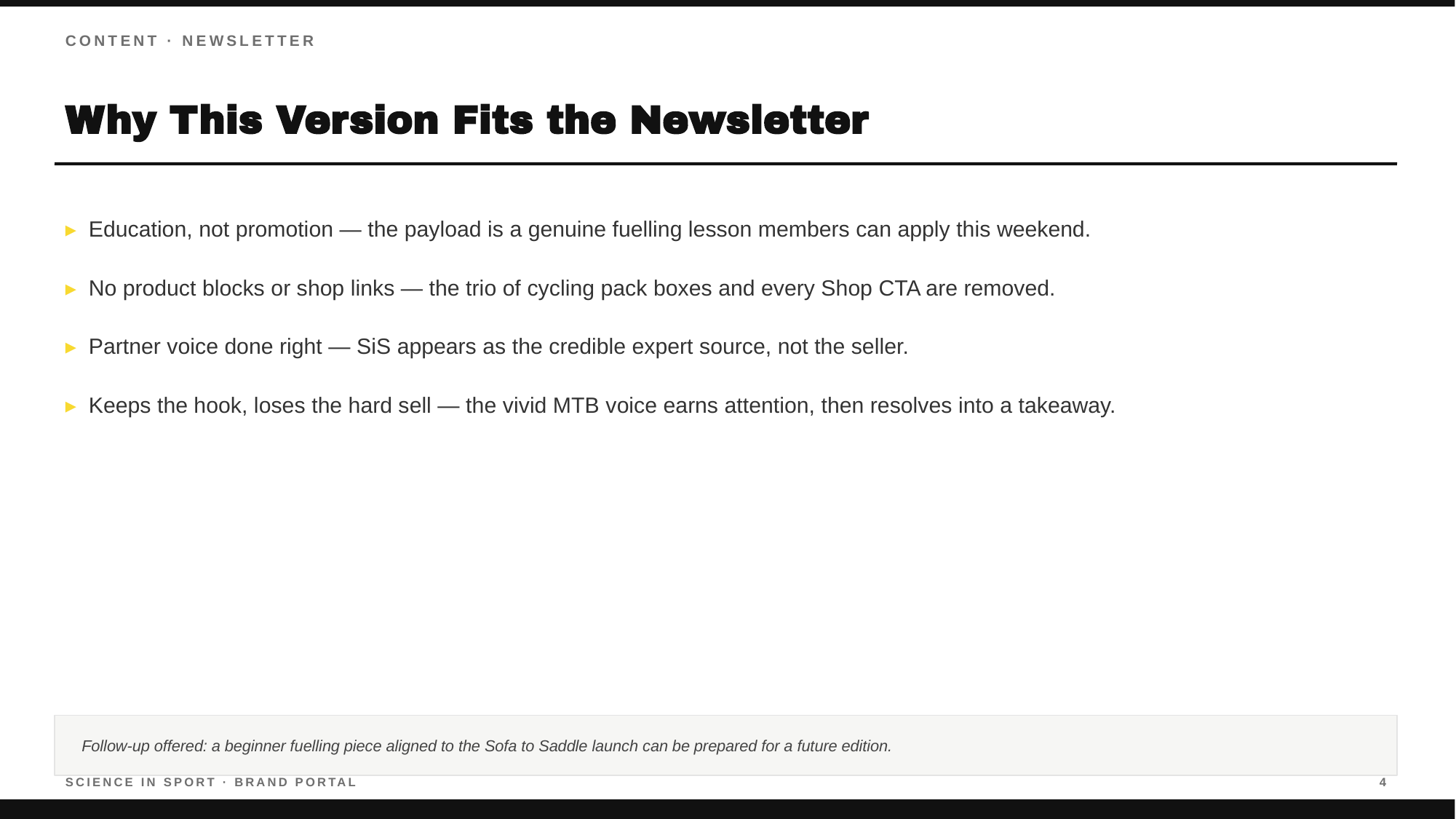

CONTENT · NEWSLETTER
Why This Version Fits the Newsletter

▸  Education, not promotion — the payload is a genuine fuelling lesson members can apply this weekend.
▸  No product blocks or shop links — the trio of cycling pack boxes and every Shop CTA are removed.
▸  Partner voice done right — SiS appears as the credible expert source, not the seller.
▸  Keeps the hook, loses the hard sell — the vivid MTB voice earns attention, then resolves into a takeaway.

Follow-up offered: a beginner fuelling piece aligned to the Sofa to Saddle launch can be prepared for a future edition.
SCIENCE IN SPORT · BRAND PORTAL
4